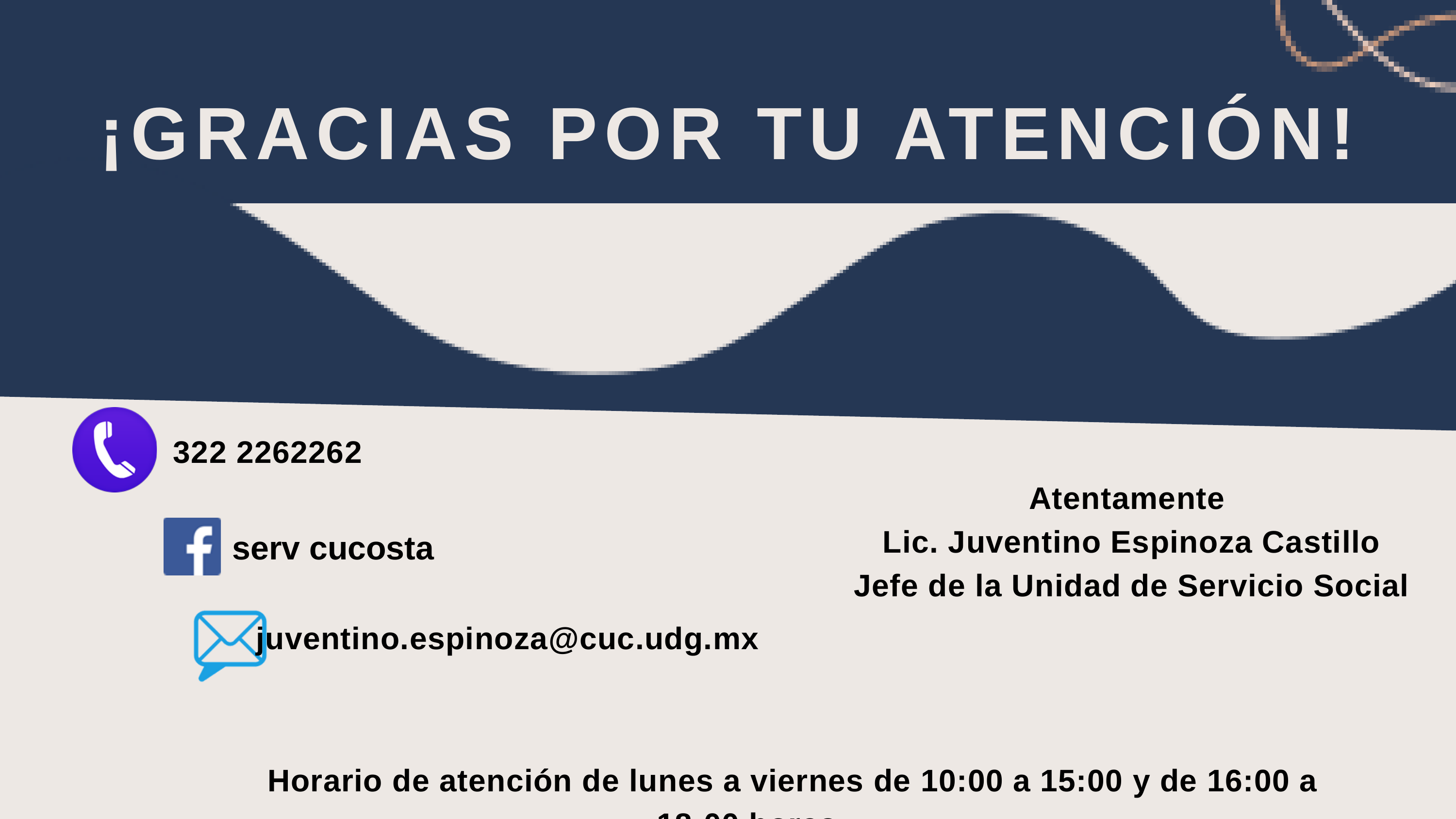

¡GRACIAS POR TU ATENCIÓN!

322 2262262

Atentamente
 Lic. Juventino Espinoza Castillo
 Jefe de la Unidad de Servicio Social

serv cucosta

juventino.espinoza@cuc.udg.mx

         Horario de atención de lunes a viernes de 10:00 a 15:00 y de 16:00 a 18:00 horas.